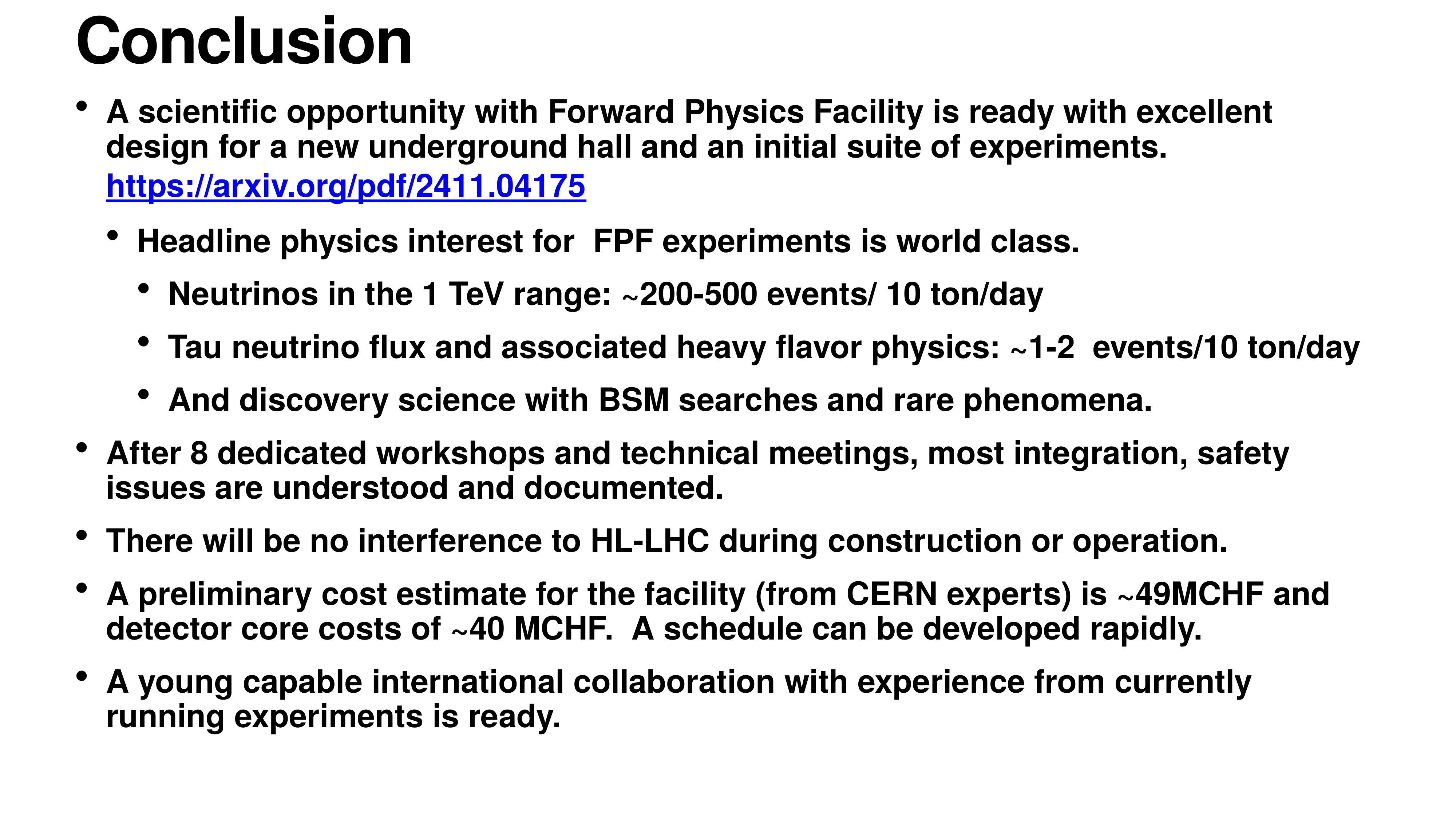

# Conclusion
A scientific opportunity with Forward Physics Facility is ready with excellent design for a new underground hall and an initial suite of experiments.  https://arxiv.org/pdf/2411.04175
Headline physics interest for  FPF experiments is world class.
Neutrinos in the 1 TeV range: ~200-500 events/ 10 ton/day
Tau neutrino flux and associated heavy flavor physics: ~1-2  events/10 ton/day
And discovery science with BSM searches and rare phenomena.
After 8 dedicated workshops and technical meetings, most integration, safety issues are understood and documented.
There will be no interference to HL-LHC during construction or operation.
A preliminary cost estimate for the facility (from CERN experts) is ~49MCHF and detector core costs of ~40 MCHF.  A schedule can be developed rapidly.
A young capable international collaboration with experience from currently running experiments is ready.
13